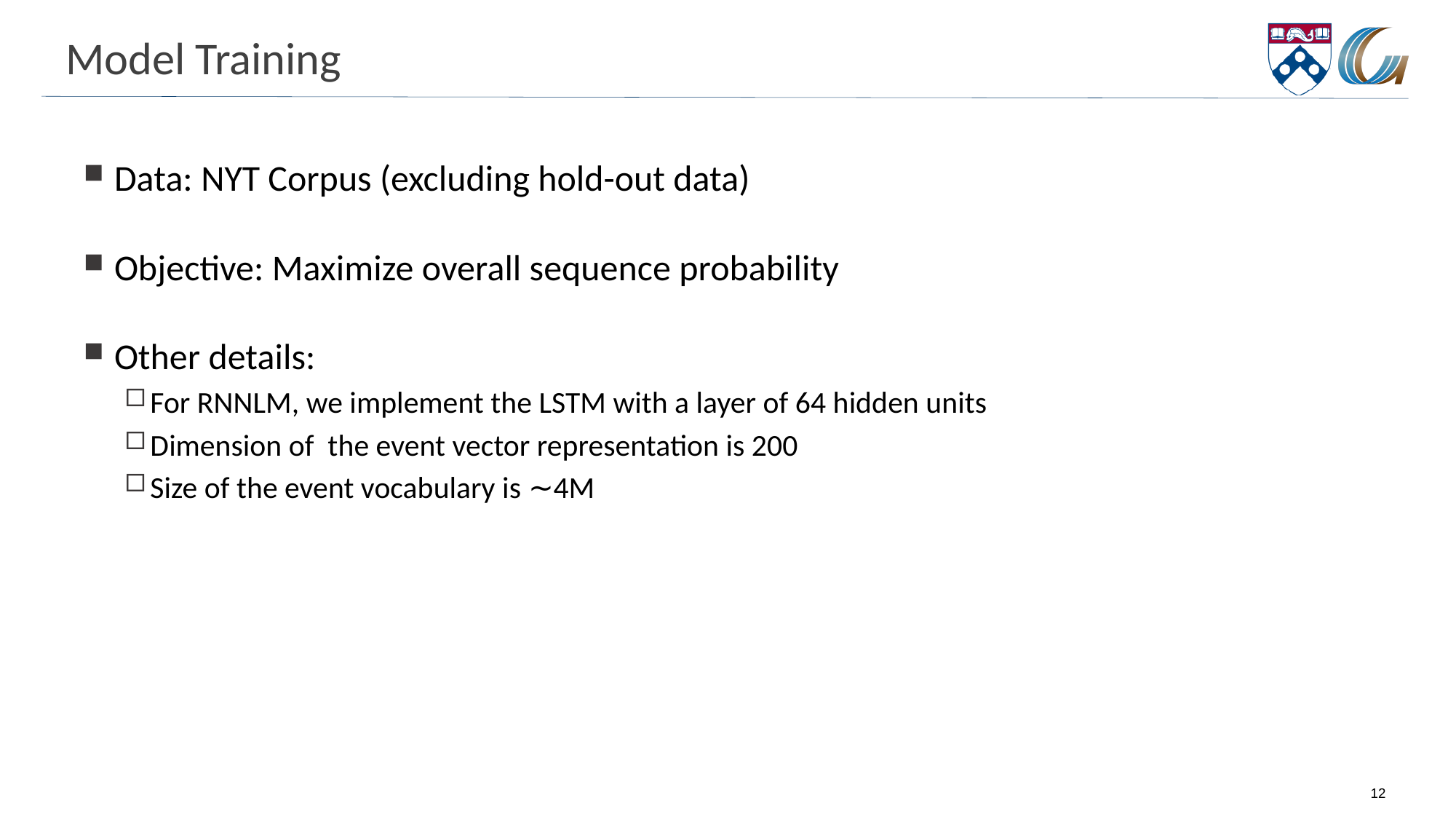

# Model Training
Data: NYT Corpus (excluding hold-out data)

Objective: Maximize overall sequence probability

Other details:
For RNNLM, we implement the LSTM with a layer of 64 hidden units
Dimension of  the event vector representation is 200
Size of the event vocabulary is ∼4M
12